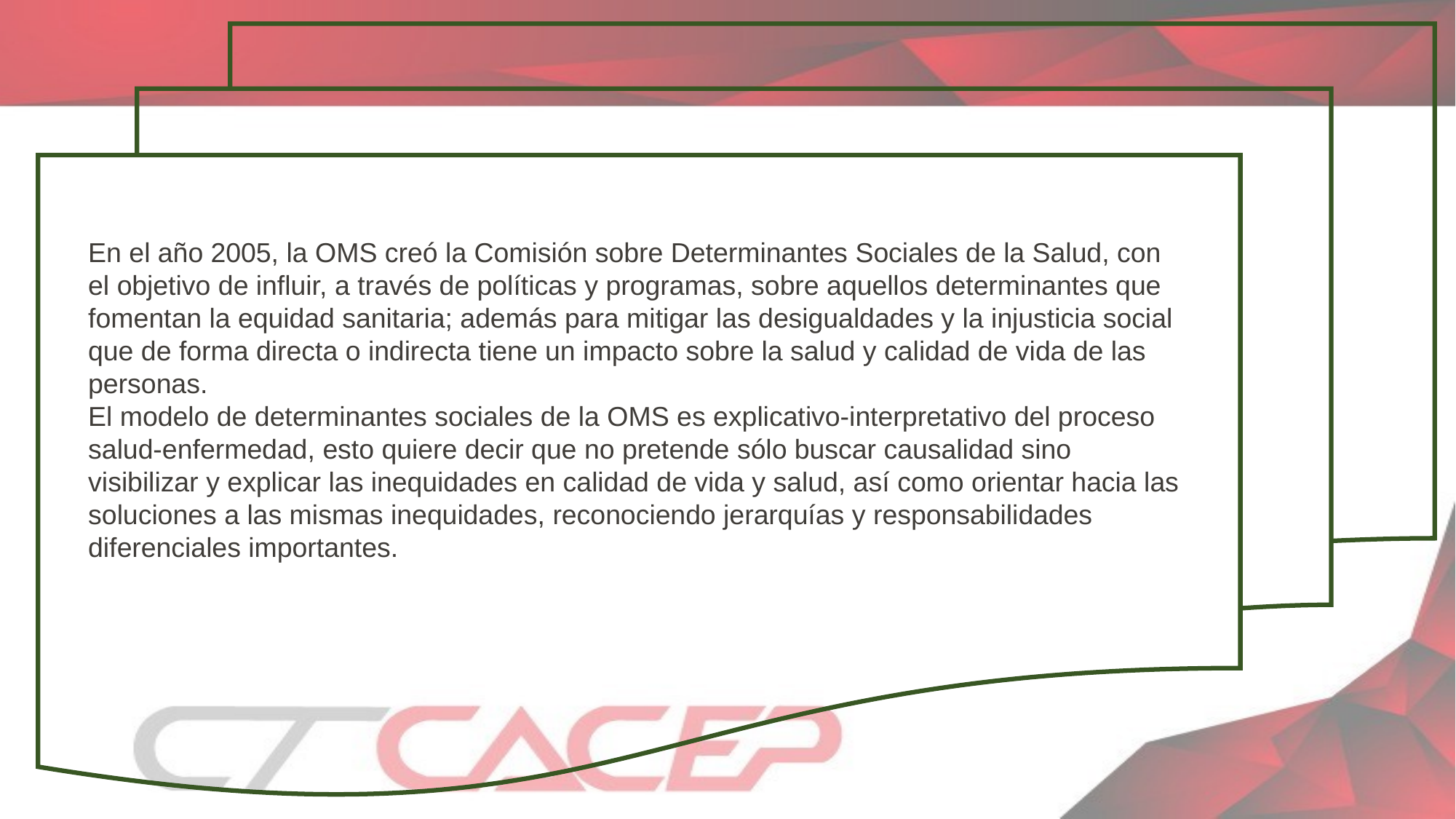

En el año 2005, la OMS creó la Comisión sobre Determinantes Sociales de la Salud, con el objetivo de influir, a través de políticas y programas, sobre aquellos determinantes que fomentan la equidad sanitaria; además para mitigar las desigualdades y la injusticia social que de forma directa o indirecta tiene un impacto sobre la salud y calidad de vida de las personas.
El modelo de determinantes sociales de la OMS es explicativo-interpretativo del proceso salud-enfermedad, esto quiere decir que no pretende sólo buscar causalidad sino visibilizar y explicar las inequidades en calidad de vida y salud, así como orientar hacia las soluciones a las mismas inequidades, reconociendo jerarquías y responsabilidades diferenciales importantes.